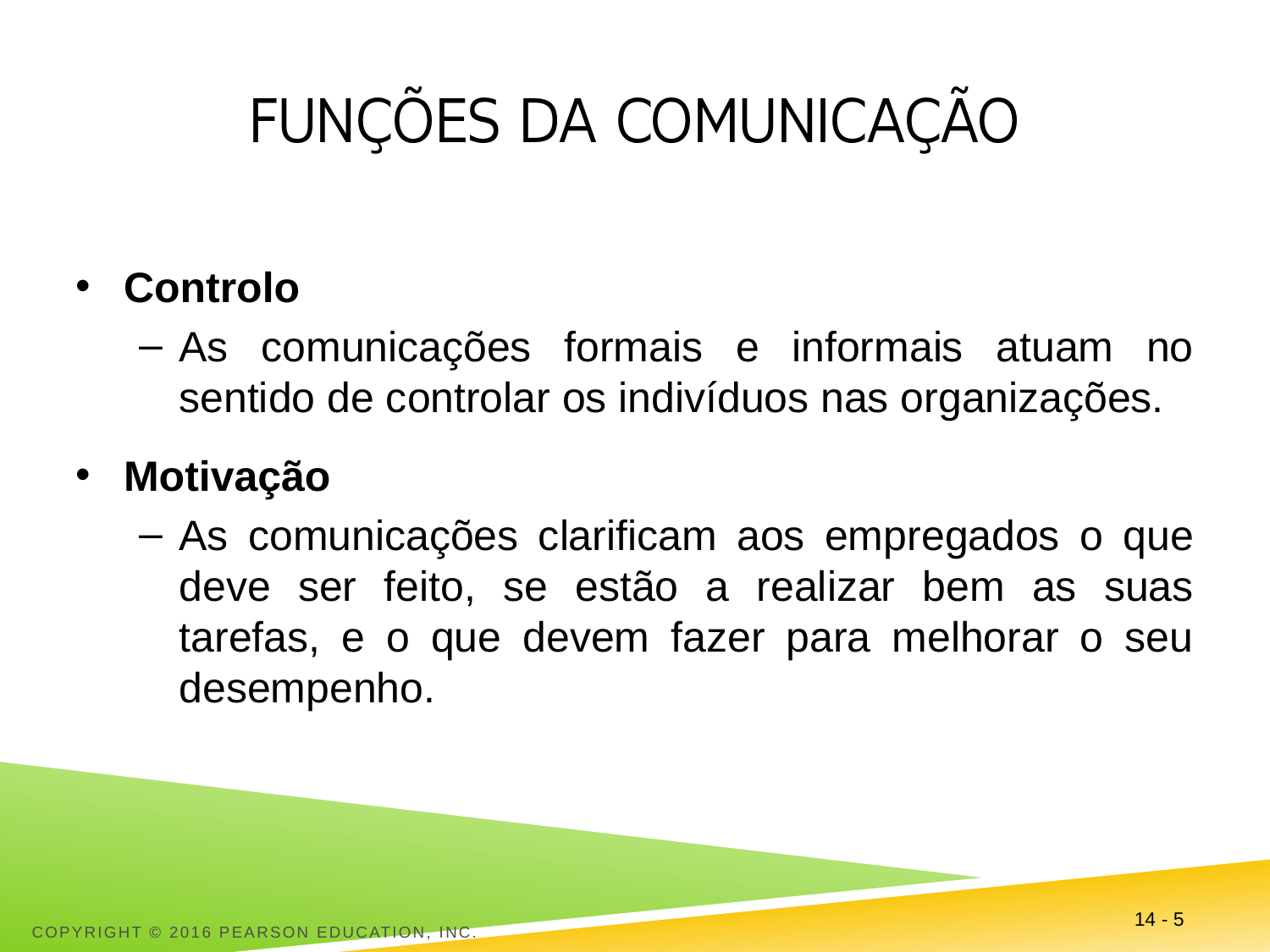

# Funções da comunicação
Controlo
As comunicações formais e informais atuam no sentido de controlar os indivíduos nas organizações.

Motivação
As comunicações clarificam aos empregados o que deve ser feito, se estão a realizar bem as suas tarefas, e o que devem fazer para melhorar o seu desempenho.
Copyright © 2016 Pearson Education, Inc.
14 - 5